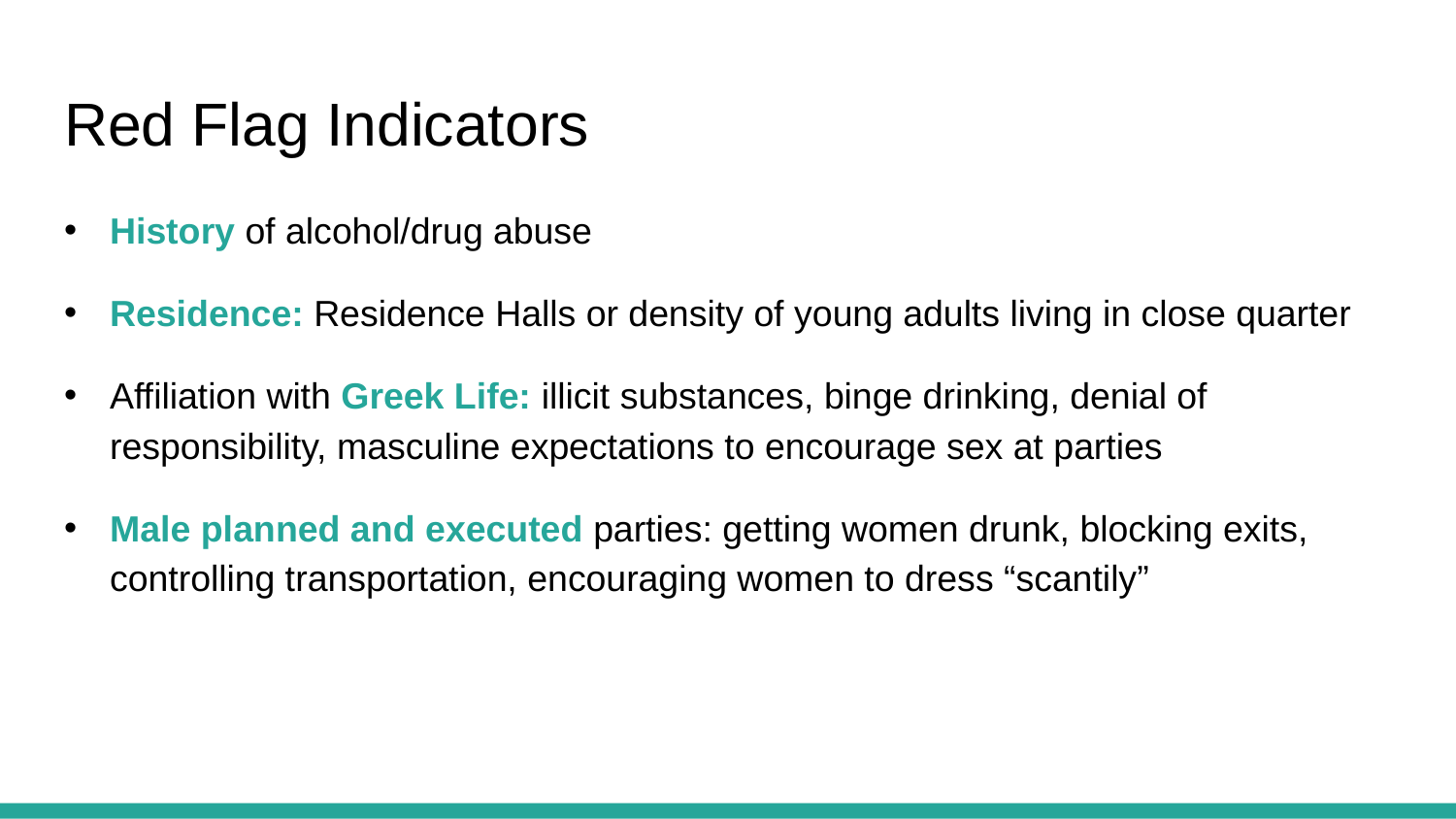

# Red Flag Indicators
History of alcohol/drug abuse
Residence: Residence Halls or density of young adults living in close quarter
Affiliation with Greek Life: illicit substances, binge drinking, denial of responsibility, masculine expectations to encourage sex at parties
Male planned and executed parties: getting women drunk, blocking exits, controlling transportation, encouraging women to dress “scantily”